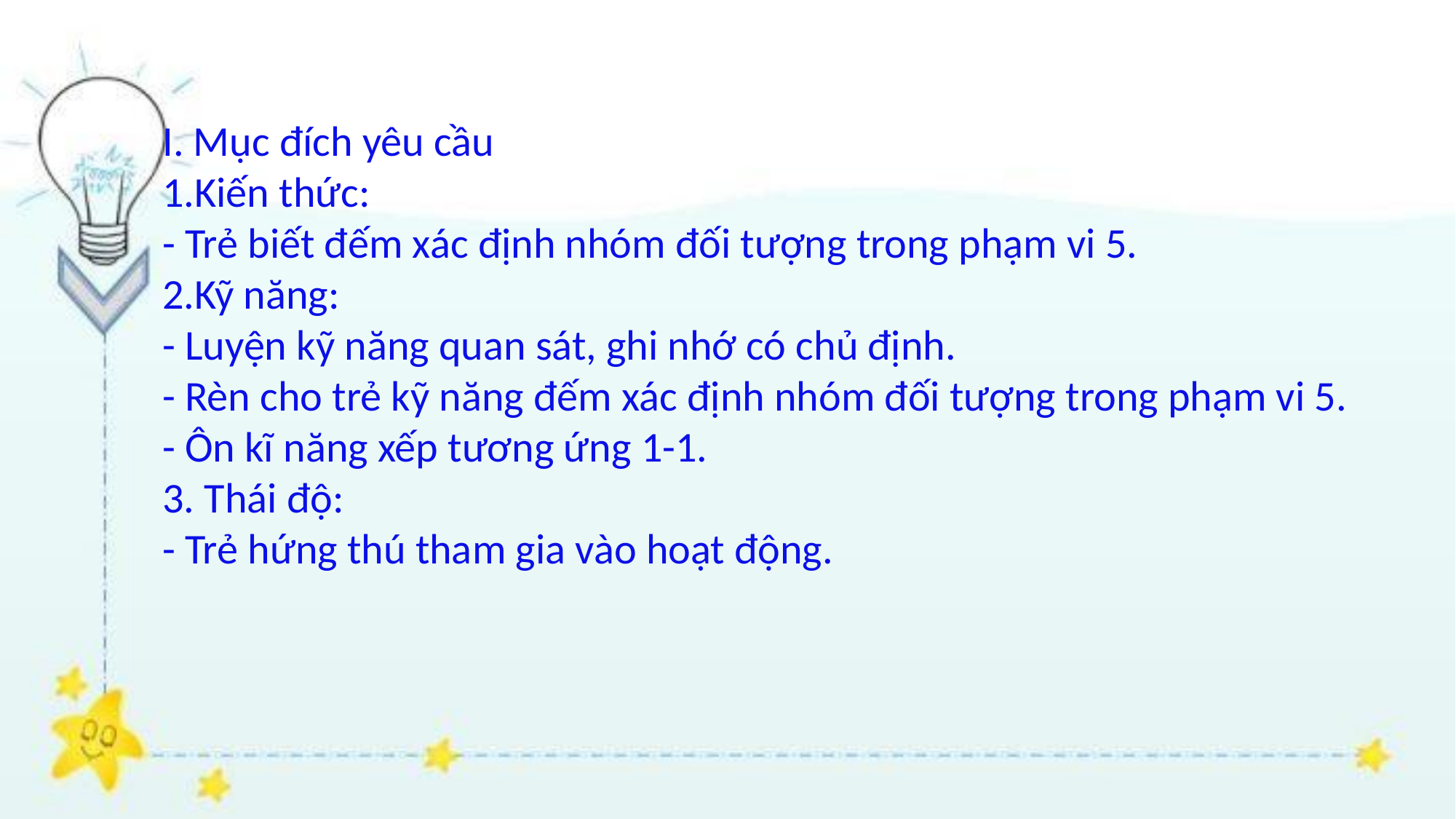

I. Mục đích yêu cầu
1.Kiến thức:
- Trẻ biết đếm xác định nhóm đối tượng trong phạm vi 5.
2.Kỹ năng:
- Luyện kỹ năng quan sát, ghi nhớ có chủ định.
- Rèn cho trẻ kỹ năng đếm xác định nhóm đối tượng trong phạm vi 5.
- Ôn kĩ năng xếp tương ứng 1-1.
3. Thái độ:
- Trẻ hứng thú tham gia vào hoạt động.